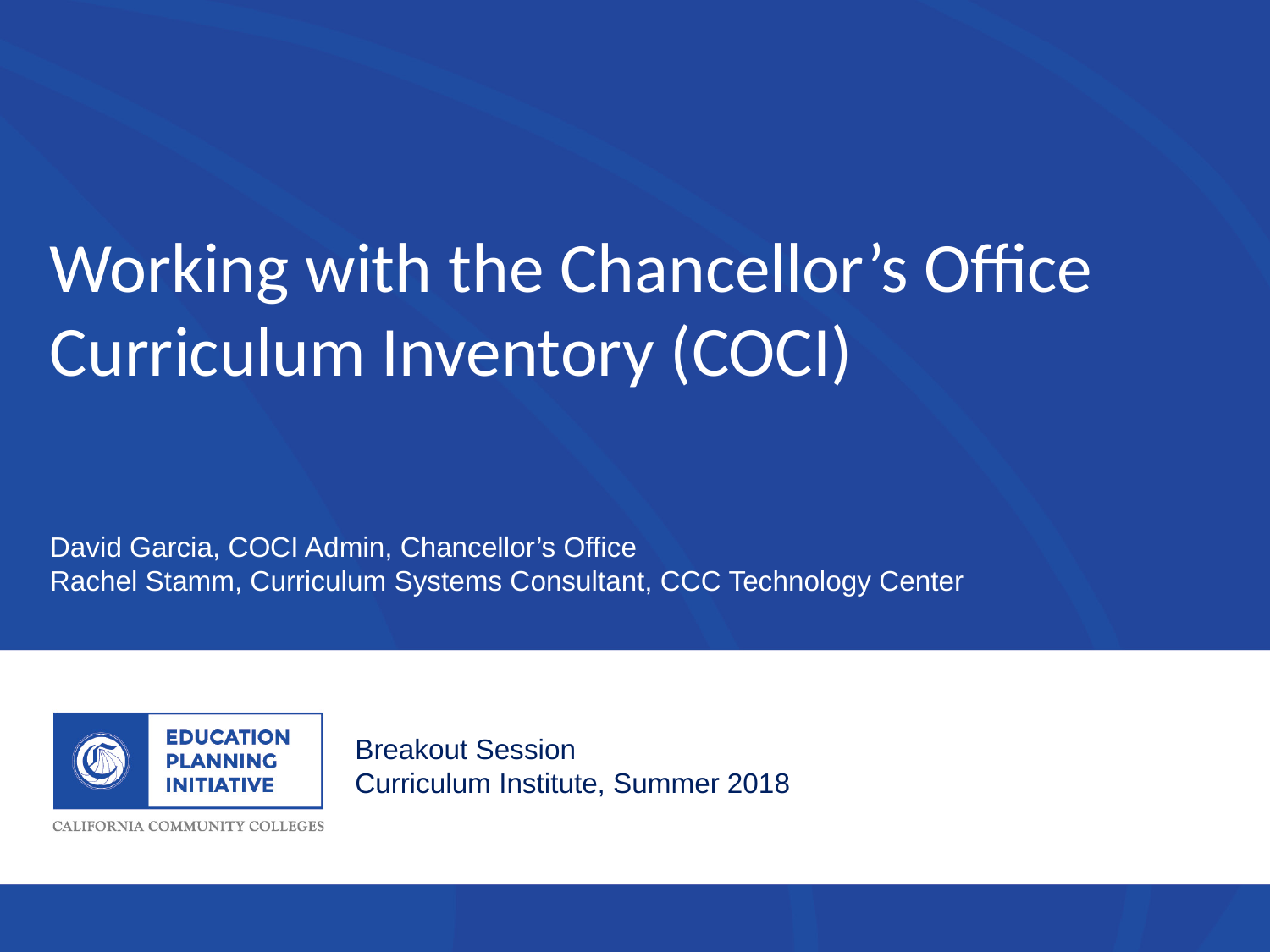

Working with the Chancellor’s Office Curriculum Inventory (COCI)
# David Garcia, COCI Admin, Chancellor’s Office Rachel Stamm, Curriculum Systems Consultant, CCC Technology Center
Breakout Session
Curriculum Institute, Summer 2018